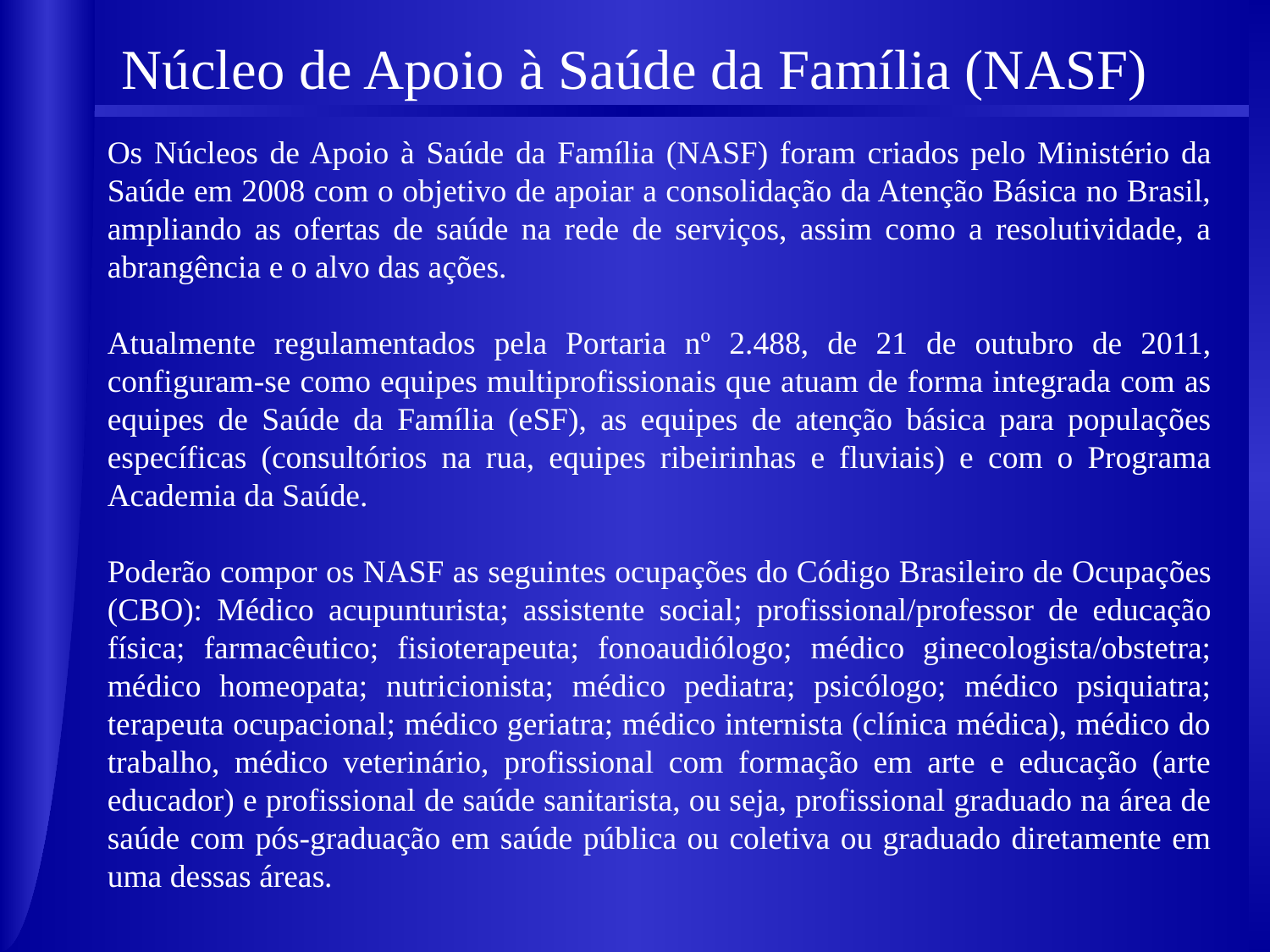

Núcleo de Apoio à Saúde da Família (NASF)
Os Núcleos de Apoio à Saúde da Família (NASF) foram criados pelo Ministério da Saúde em 2008 com o objetivo de apoiar a consolidação da Atenção Básica no Brasil, ampliando as ofertas de saúde na rede de serviços, assim como a resolutividade, a abrangência e o alvo das ações.

Atualmente regulamentados pela Portaria nº 2.488, de 21 de outubro de 2011, configuram-se como equipes multiprofissionais que atuam de forma integrada com as equipes de Saúde da Família (eSF), as equipes de atenção básica para populações específicas (consultórios na rua, equipes ribeirinhas e fluviais) e com o Programa Academia da Saúde.

Poderão compor os NASF as seguintes ocupações do Código Brasileiro de Ocupações (CBO): Médico acupunturista; assistente social; profissional/professor de educação física; farmacêutico; fisioterapeuta; fonoaudiólogo; médico ginecologista/obstetra; médico homeopata; nutricionista; médico pediatra; psicólogo; médico psiquiatra; terapeuta ocupacional; médico geriatra; médico internista (clínica médica), médico do trabalho, médico veterinário, profissional com formação em arte e educação (arte educador) e profissional de saúde sanitarista, ou seja, profissional graduado na área de saúde com pós-graduação em saúde pública ou coletiva ou graduado diretamente em uma dessas áreas.